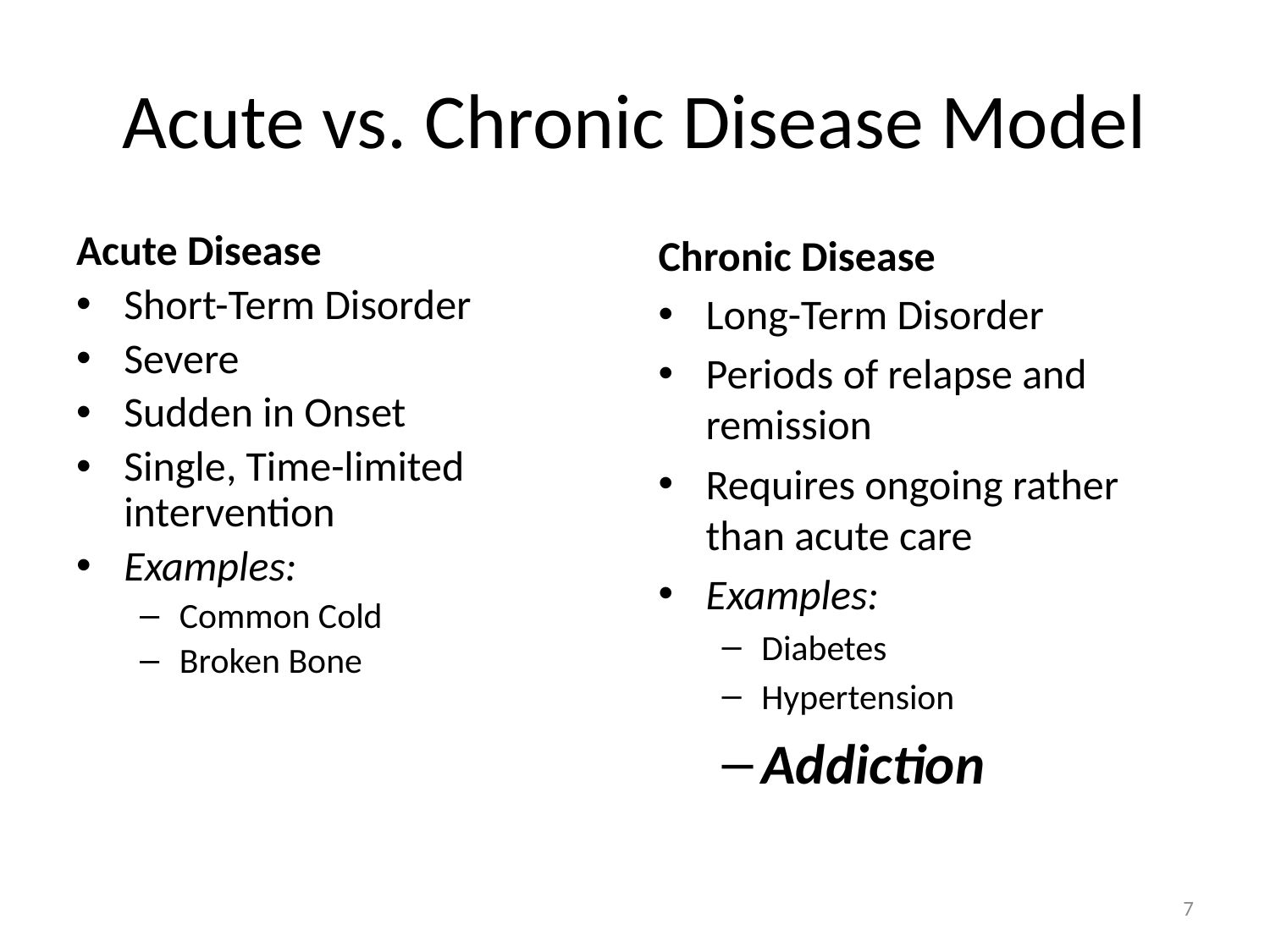

# Acute vs. Chronic Disease Model
Acute Disease
Short-Term Disorder
Severe
Sudden in Onset
Single, Time-limited intervention
Examples:
Common Cold
Broken Bone
Chronic Disease
Long-Term Disorder
Periods of relapse and remission
Requires ongoing rather than acute care
Examples:
Diabetes
Hypertension
Addiction

7